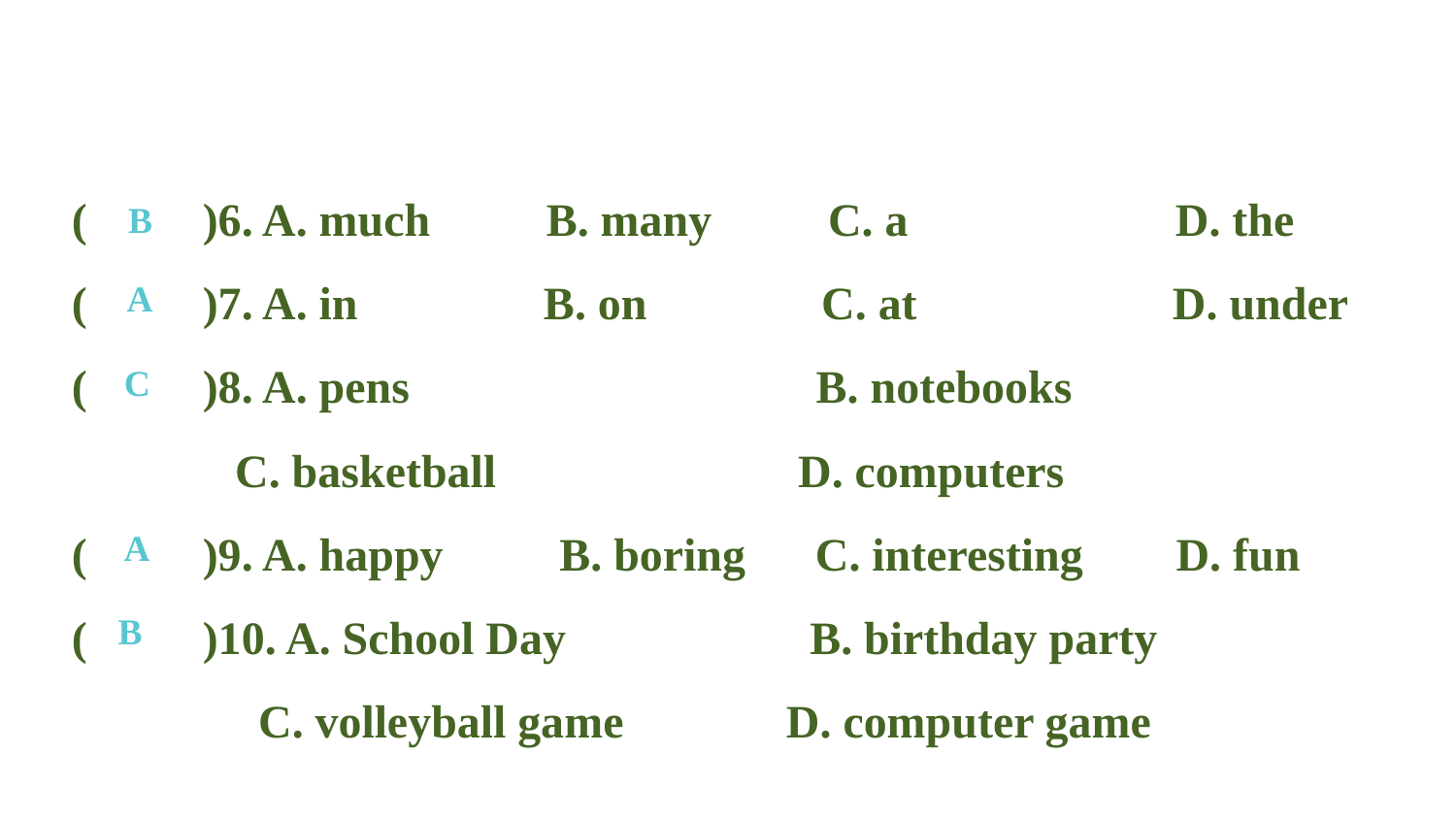

(　　)6. A. much          B. many          C. a                       D. the
(　　)7. A. in                B. on               C. at                      D. under
(　　)8. A. pens                                   B. notebooks
              C. basketball                          D. computers
(　　)9. A. happy          B. boring      C. interesting        D. fun
(　　)10. A. School Day                     B. birthday party
                C. volleyball game              D. computer game
B
A
C
A
B